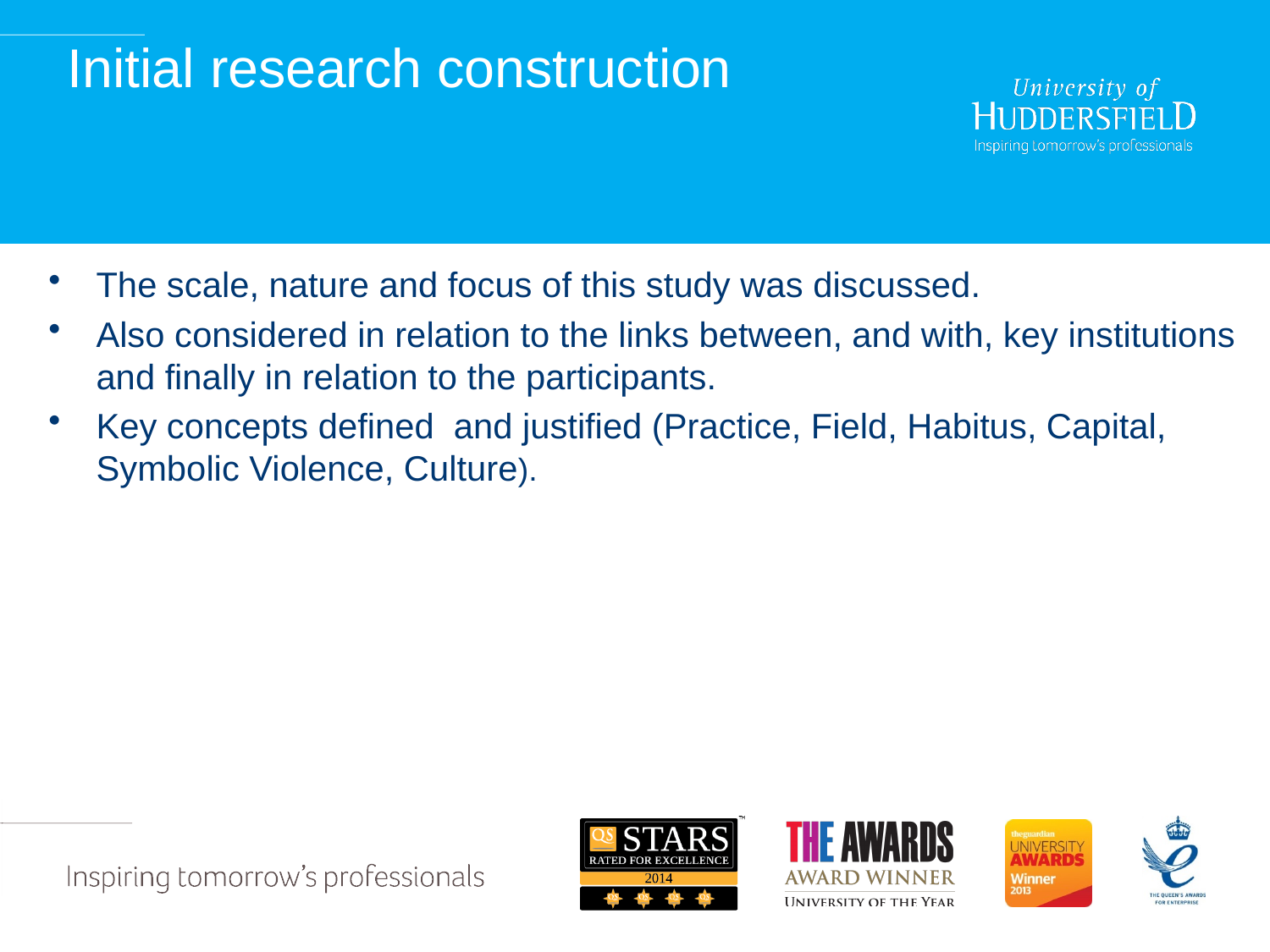

# Initial research construction
The scale, nature and focus of this study was discussed.
Also considered in relation to the links between, and with, key institutions and finally in relation to the participants.
Key concepts defined  and justified (Practice, Field, Habitus, Capital, Symbolic Violence, Culture).